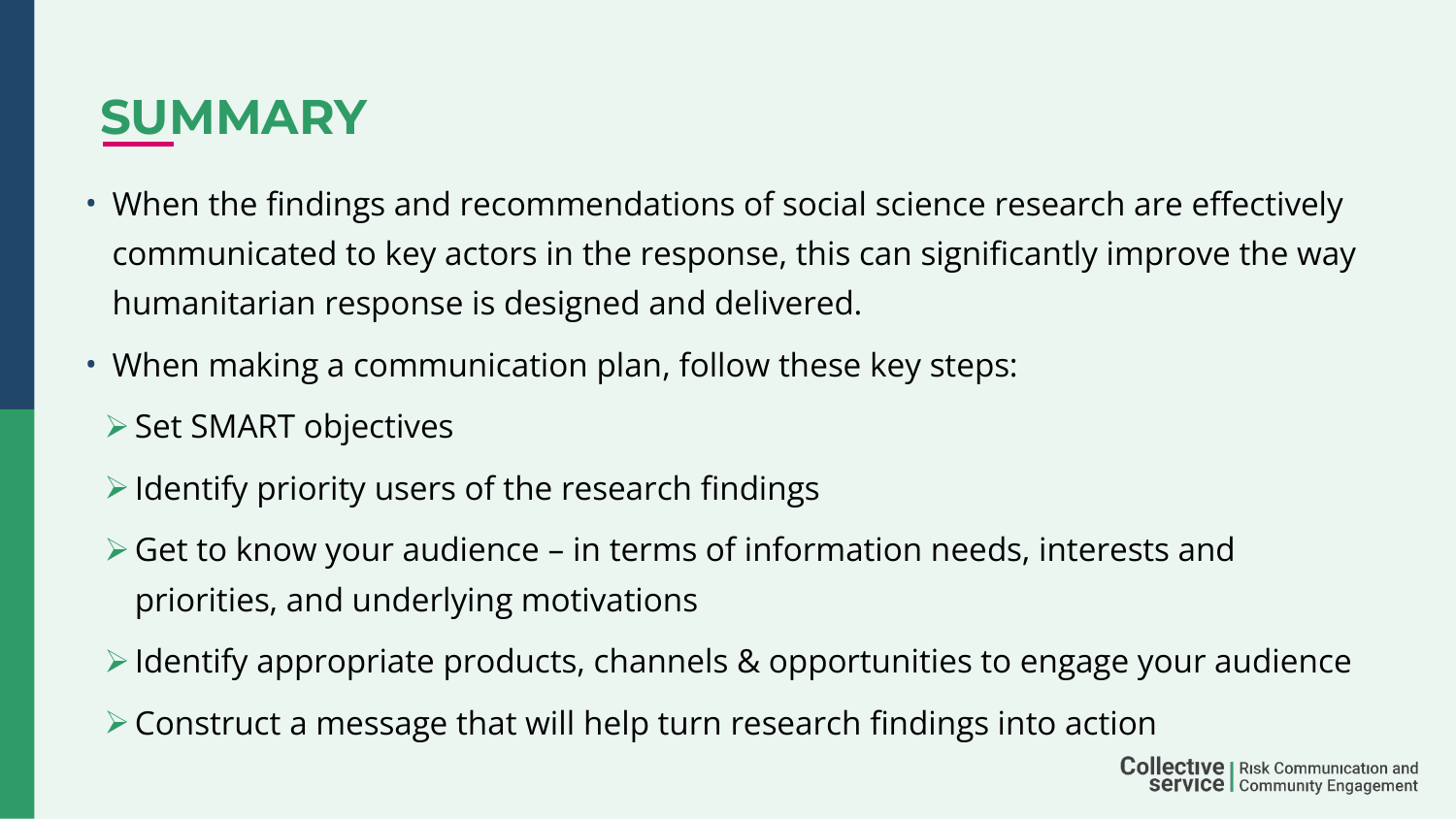

# SUMMARY
When the findings and recommendations of social science research are effectively communicated to key actors in the response, this can significantly improve the way humanitarian response is designed and delivered.
When making a communication plan, follow these key steps:
Set SMART objectives
Identify priority users of the research findings
Get to know your audience – in terms of information needs, interests and priorities, and underlying motivations
Identify appropriate products, channels & opportunities to engage your audience
Construct a message that will help turn research findings into action